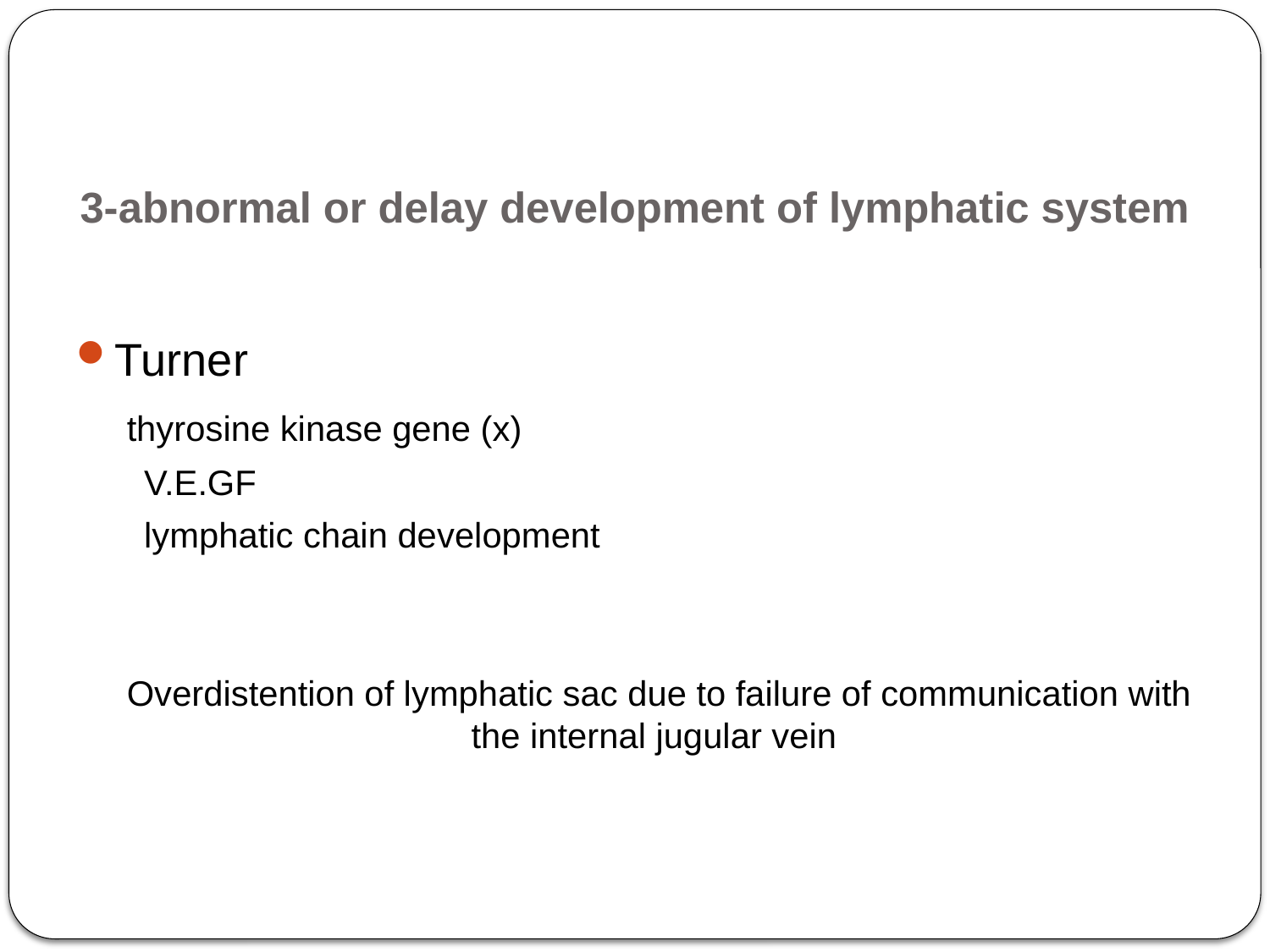

# 3-abnormal or delay development of lymphatic system
Turner
    thyrosine kinase gene (x)
       V.E.GF
       lymphatic chain development

     Overdistention of lymphatic sac due to failure of communication with the internal jugular vein